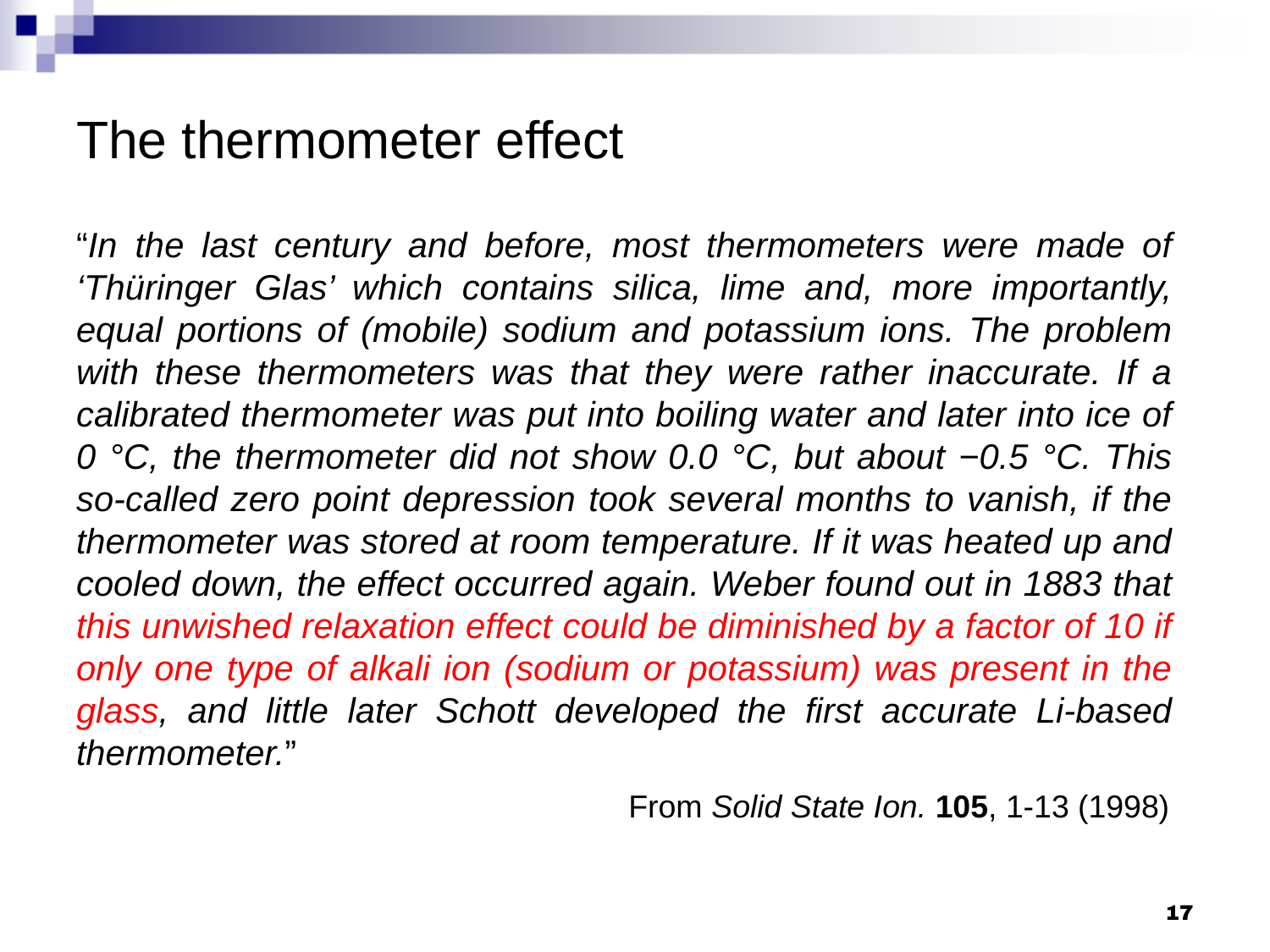

# The thermometer effect
“In the last century and before, most thermometers were made of ‘Thüringer Glas’ which contains silica, lime and, more importantly, equal portions of (mobile) sodium and potassium ions. The problem with these thermometers was that they were rather inaccurate. If a calibrated thermometer was put into boiling water and later into ice of 0 °C, the thermometer did not show 0.0 °C, but about −0.5 °C. This so-called zero point depression took several months to vanish, if the thermometer was stored at room temperature. If it was heated up and cooled down, the effect occurred again. Weber found out in 1883 that this unwished relaxation effect could be diminished by a factor of 10 if only one type of alkali ion (sodium or potassium) was present in the glass, and little later Schott developed the first accurate Li-based thermometer.”
From Solid State Ion. 105, 1-13 (1998)
17